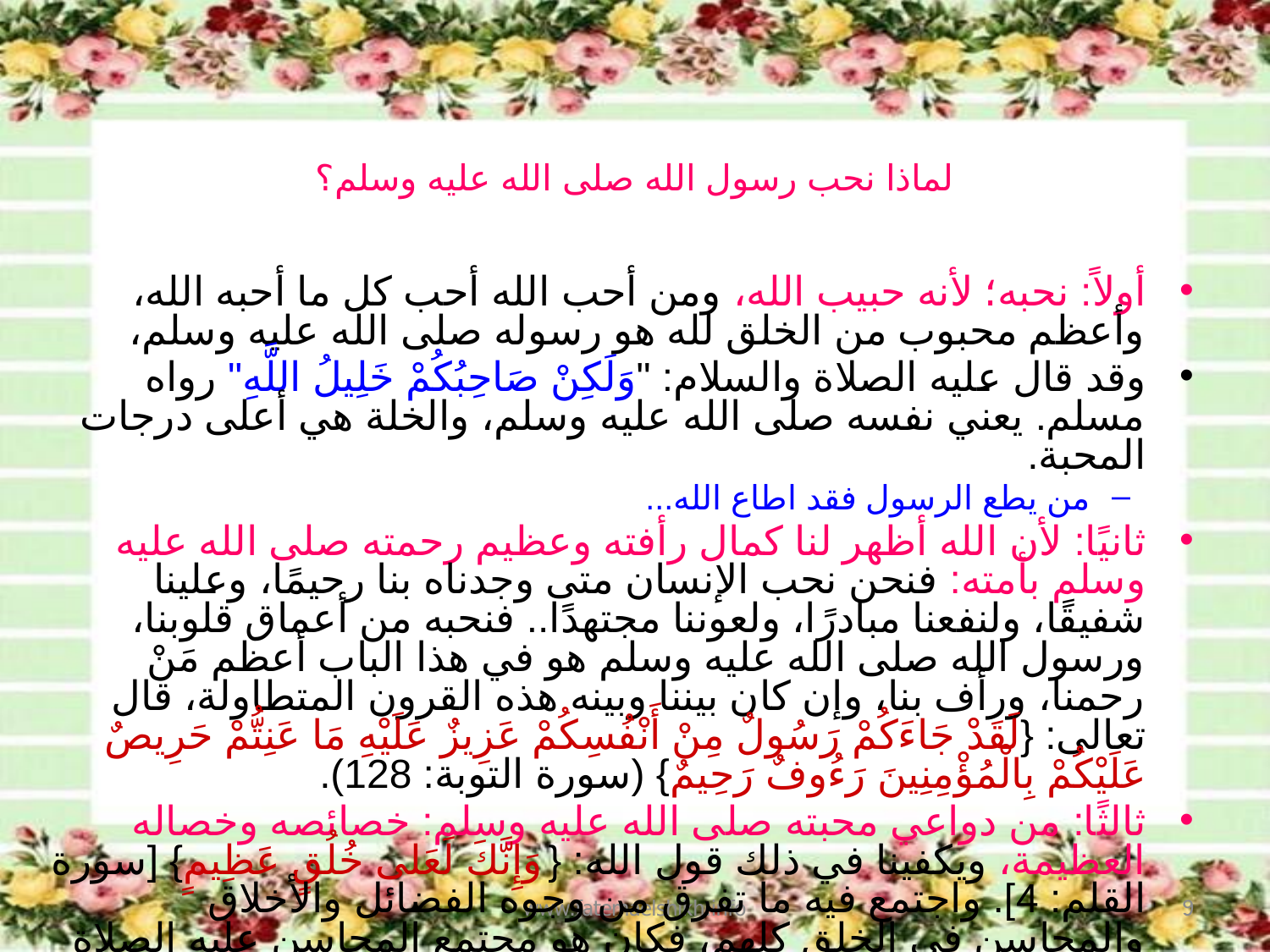

# لماذا نحب رسول الله صلى الله عليه وسلم؟

أولاً: نحبه؛ لأنه حبيب الله، ومن أحب الله أحب كل ما أحبه الله، وأعظم محبوب من الخلق لله هو رسوله صلى الله عليه وسلم،
وقد قال عليه الصلاة والسلام: "وَلَكِنْ صَاحِبُكُمْ خَلِيلُ اللَّهِ" رواه مسلم. يعني نفسه صلى الله عليه وسلم، والخلة هي أعلى درجات المحبة.
من يطع الرسول فقد اطاع الله...
ثانيًا: لأن الله أظهر لنا كمال رأفته وعظيم رحمته صلى الله عليه وسلم بأمته: فنحن نحب الإنسان متى وجدناه بنا رحيمًا، وعلينا شفيقًا، ولنفعنا مبادرًا، ولعوننا مجتهدًا.. فنحبه من أعماق قلوبنا، ورسول الله صلى الله عليه وسلم هو في هذا الباب أعظم مَنْ رحمنا، ورأف بنا، وإن كان بيننا وبينه هذه القرون المتطاولة، قال تعالى: {لَقَدْ جَاءَكُمْ رَسُولٌ مِنْ أَنْفُسِكُمْ عَزِيزٌ عَلَيْهِ مَا عَنِتُّمْ حَرِيصٌ عَلَيْكُمْ بِالْمُؤْمِنِينَ رَءُوفٌ رَحِيمٌ} (سورة التوبة: 128).
ثالثًا: من دواعي محبته صلى الله عليه وسلم: خصائصه وخصاله العظيمة، ويكفينا في ذلك قول الله: {وَإِنَّكَ لَعَلى خُلُقٍ عَظِيمٍ} [سورة القلم: 4]. واجتمع فيه ما تفرق من وجوه الفضائل والأخلاق والمحاسن في الخلق كلهم، فكان هو مجتمع المحاسن عليه الصلاة والسلام،
www.fatemaelshikh.info
9